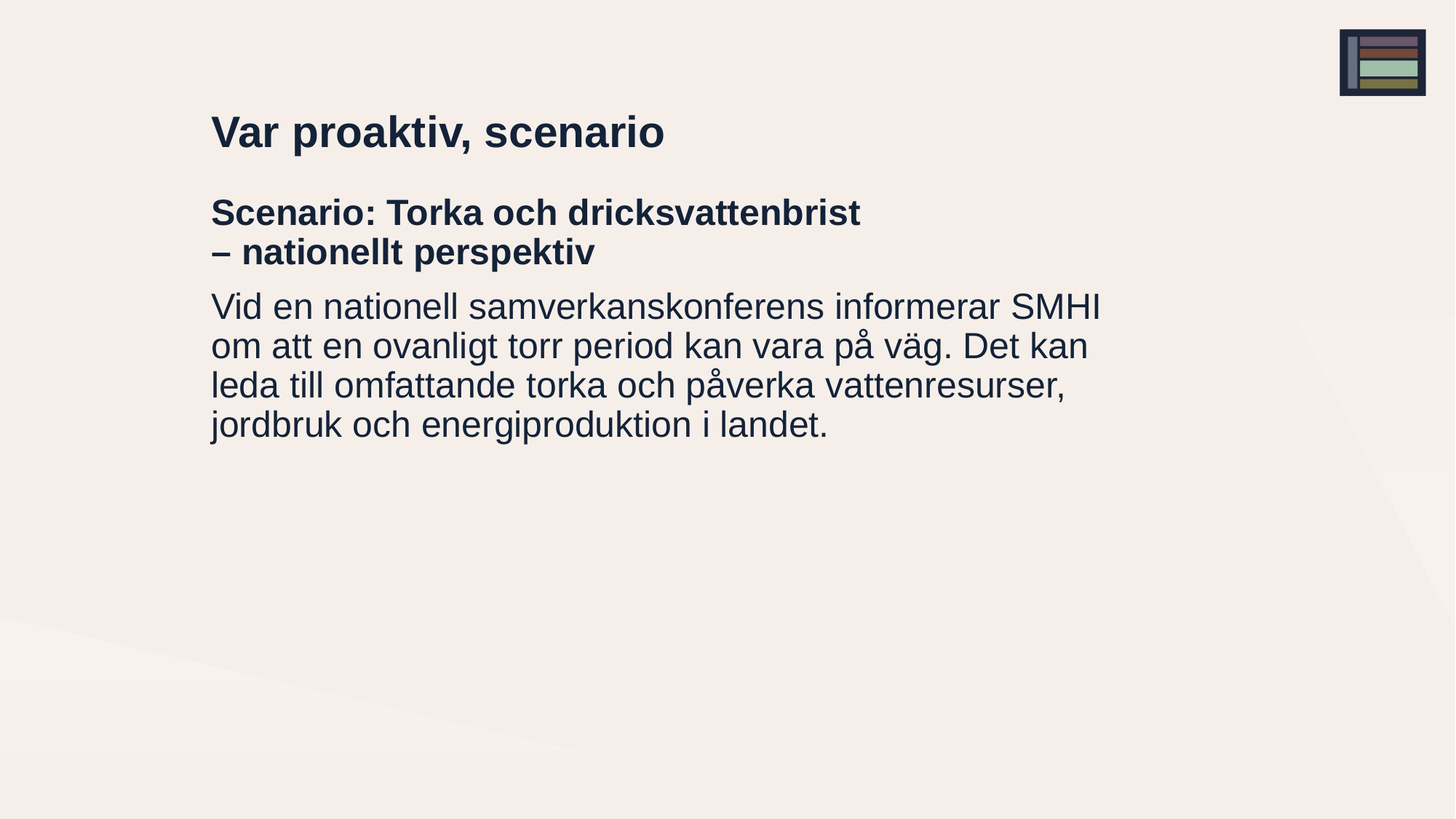

# Var proaktiv, scenario
Scenario: Torka och dricksvattenbrist
– nationellt perspektiv
Vid en nationell samverkanskonferens informerar SMHI om att en ovanligt torr period kan vara på väg. Det kan leda till omfattande torka och påverka vattenresurser, jordbruk och energiproduktion i landet.